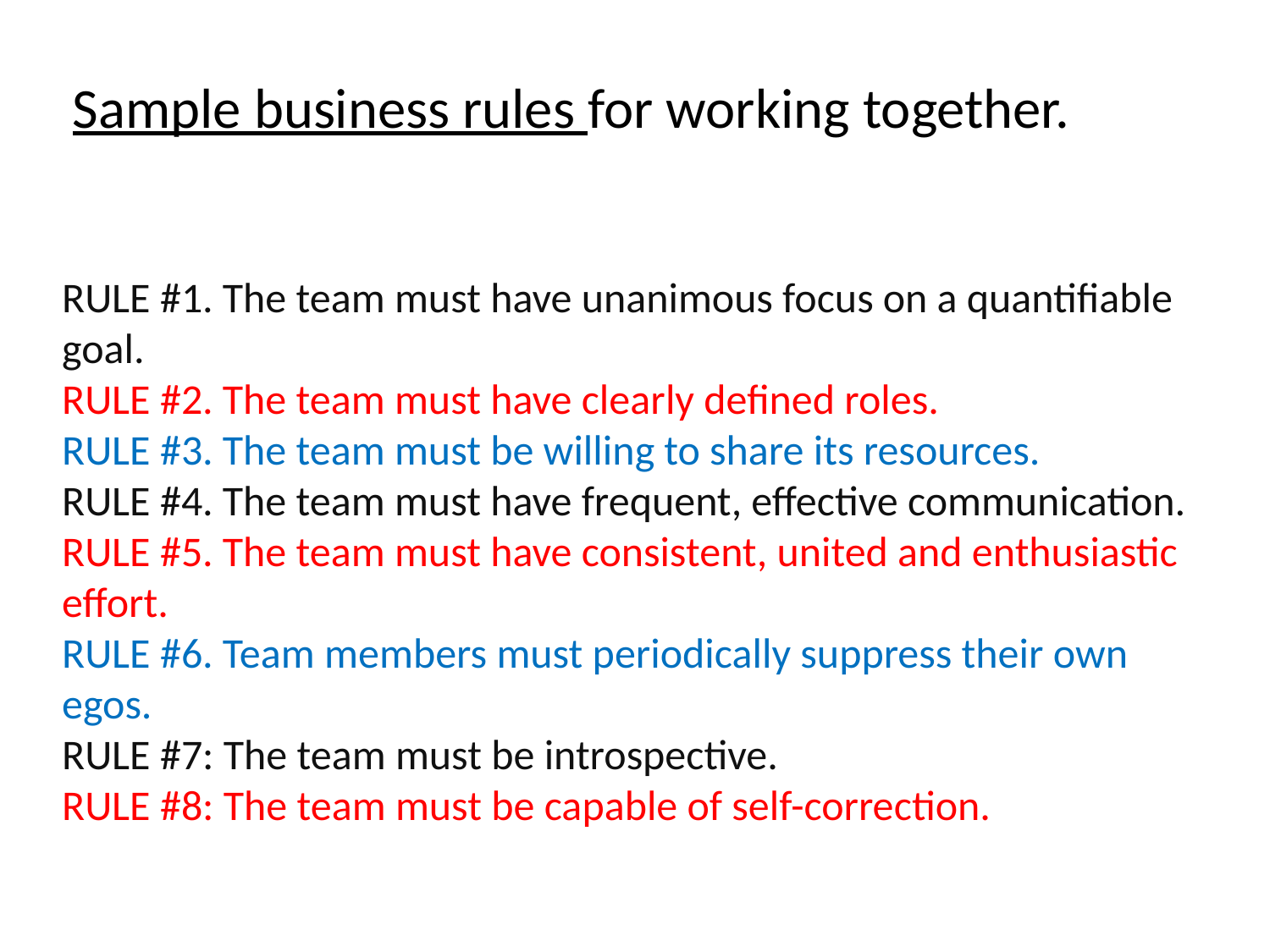

Sample business rules for working together.

RULE #1. The team must have unanimous focus on a quantifiable goal.
RULE #2. The team must have clearly defined roles.
RULE #3. The team must be willing to share its resources.
RULE #4. The team must have frequent, effective communication.
RULE #5. The team must have consistent, united and enthusiastic effort.
RULE #6. Team members must periodically suppress their own egos.
RULE #7: The team must be introspective.
RULE #8: The team must be capable of self-correction.